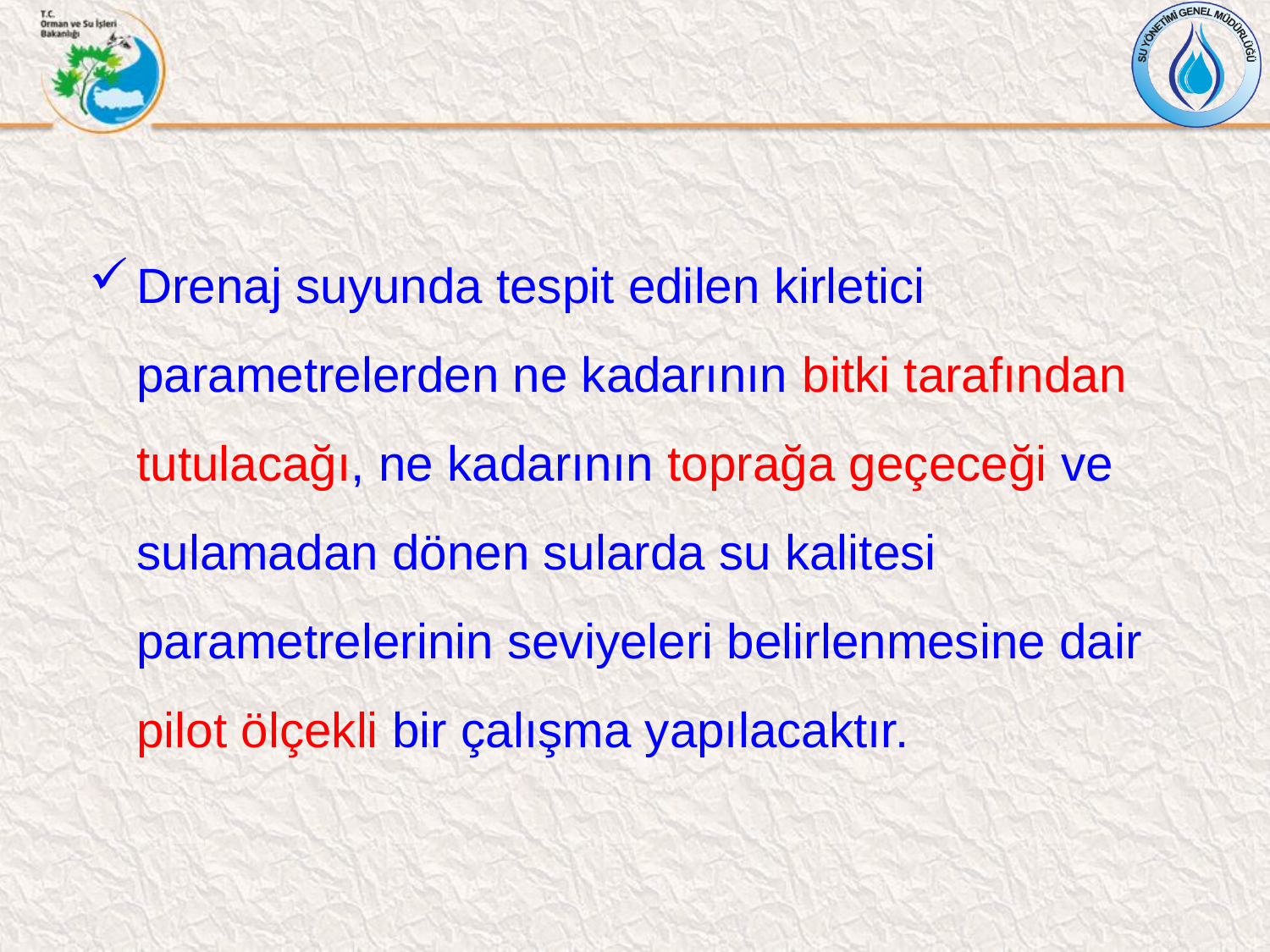

Drenaj suyunda tespit edilen kirletici parametrelerden ne kadarının bitki tarafından tutulacağı, ne kadarının toprağa geçeceği ve sulamadan dönen sularda su kalitesi parametrelerinin seviyeleri belirlenmesine dair pilot ölçekli bir çalışma yapılacaktır.